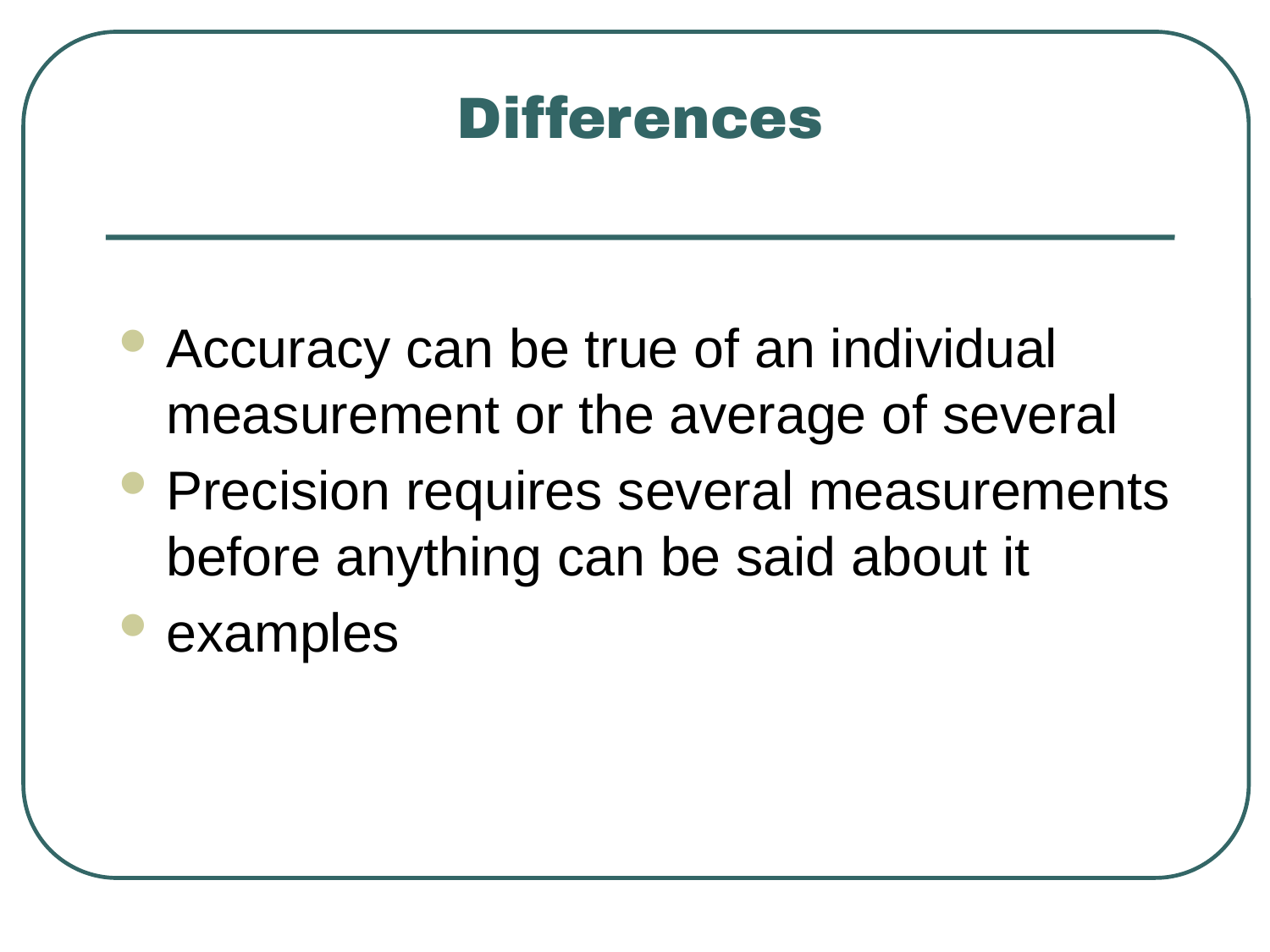

# Differences
Accuracy can be true of an individual measurement or the average of several
Precision requires several measurements before anything can be said about it
examples